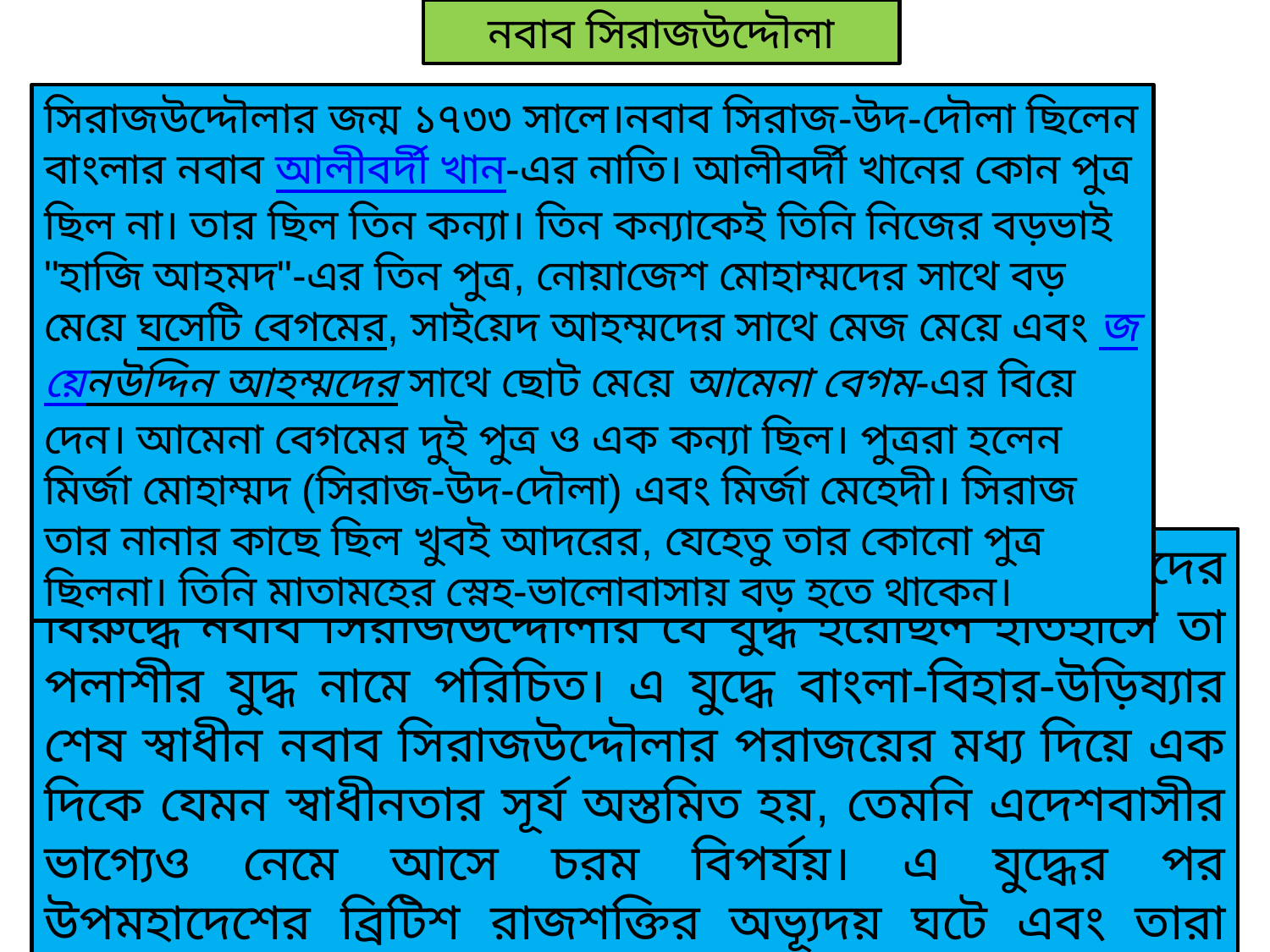

নবাব সিরাজউদ্দৌলা
সিরাজউদ্দৌলার জন্ম ১৭৩৩ সালে।নবাব সিরাজ-উদ-দৌলা ছিলেন বাংলার নবাব আলীবর্দী খান-এর নাতি। আলীবর্দী খানের কোন পুত্র ছিল না। তার ছিল তিন কন্যা। তিন কন্যাকেই তিনি নিজের বড়ভাই "হাজি আহমদ"-এর তিন পুত্র, নোয়াজেশ মোহাম্মদের সাথে বড় মেয়ে ঘসেটি বেগমের, সাইয়েদ আহম্মদের সাথে মেজ মেয়ে এবং জয়েনউদ্দিন আহম্মদের সাথে ছোট মেয়ে আমেনা বেগম-এর বিয়ে দেন। আমেনা বেগমের দুই পুত্র ও এক কন্যা ছিল। পুত্ররা হলেন মির্জা মোহাম্মদ (সিরাজ-উদ-দৌলা) এবং মির্জা মেহেদী। সিরাজ তার নানার কাছে ছিল খুবই আদরের, যেহেতু তার কোনো পুত্র ছিলনা। তিনি মাতামহের স্নেহ-ভালোবাসায় বড় হতে থাকেন।
১৭৫৭ খ্রিস্টাব্দের ২৩ জুন পলাশীর প্রান্তরে ইংরেজদের বিরুদ্ধে নবাব সিরাজউদ্দৌলার যে যুদ্ধ হয়েছিল ইতিহাসে তা পলাশীর যুদ্ধ নামে পরিচিত। এ যুদ্ধে বাংলা-বিহার-উড়িষ্যার শেষ স্বাধীন নবাব সিরাজউদ্দৌলার পরাজয়ের মধ্য দিয়ে এক দিকে যেমন স্বাধীনতার সূর্য অস্তমিত হয়, তেমনি এদেশবাসীর ভাগ্যেও নেমে আসে চরম বিপর্যয়। এ যুদ্ধের পর উপমহাদেশের ব্রিটিশ রাজশক্তির অভ্যূদয় ঘটে এবং তারা মুঘলদের হাত থেকে ভারতবর্ষের শাসনদণ্ড কেড়ে নেয়।